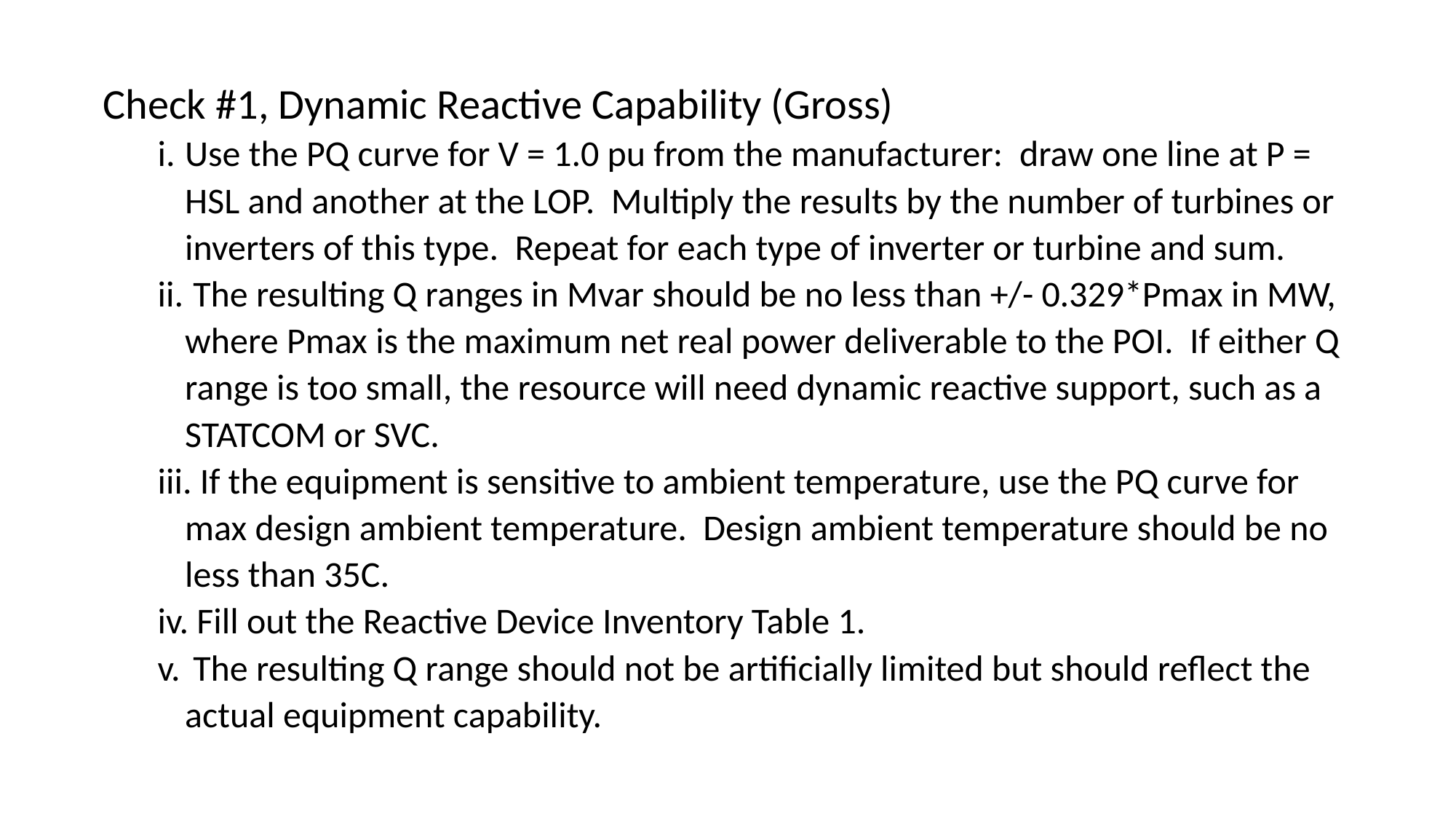

Check #1, Dynamic Reactive Capability (Gross)
Use the PQ curve for V = 1.0 pu from the manufacturer:  draw one line at P = HSL and another at the LOP.  Multiply the results by the number of turbines or inverters of this type.  Repeat for each type of inverter or turbine and sum.
 The resulting Q ranges in Mvar should be no less than +/- 0.329*Pmax in MW, where Pmax is the maximum net real power deliverable to the POI.  If either Q range is too small, the resource will need dynamic reactive support, such as a STATCOM or SVC.
 If the equipment is sensitive to ambient temperature, use the PQ curve for max design ambient temperature.  Design ambient temperature should be no less than 35C.
 Fill out the Reactive Device Inventory Table 1.
 The resulting Q range should not be artificially limited but should reflect the actual equipment capability.